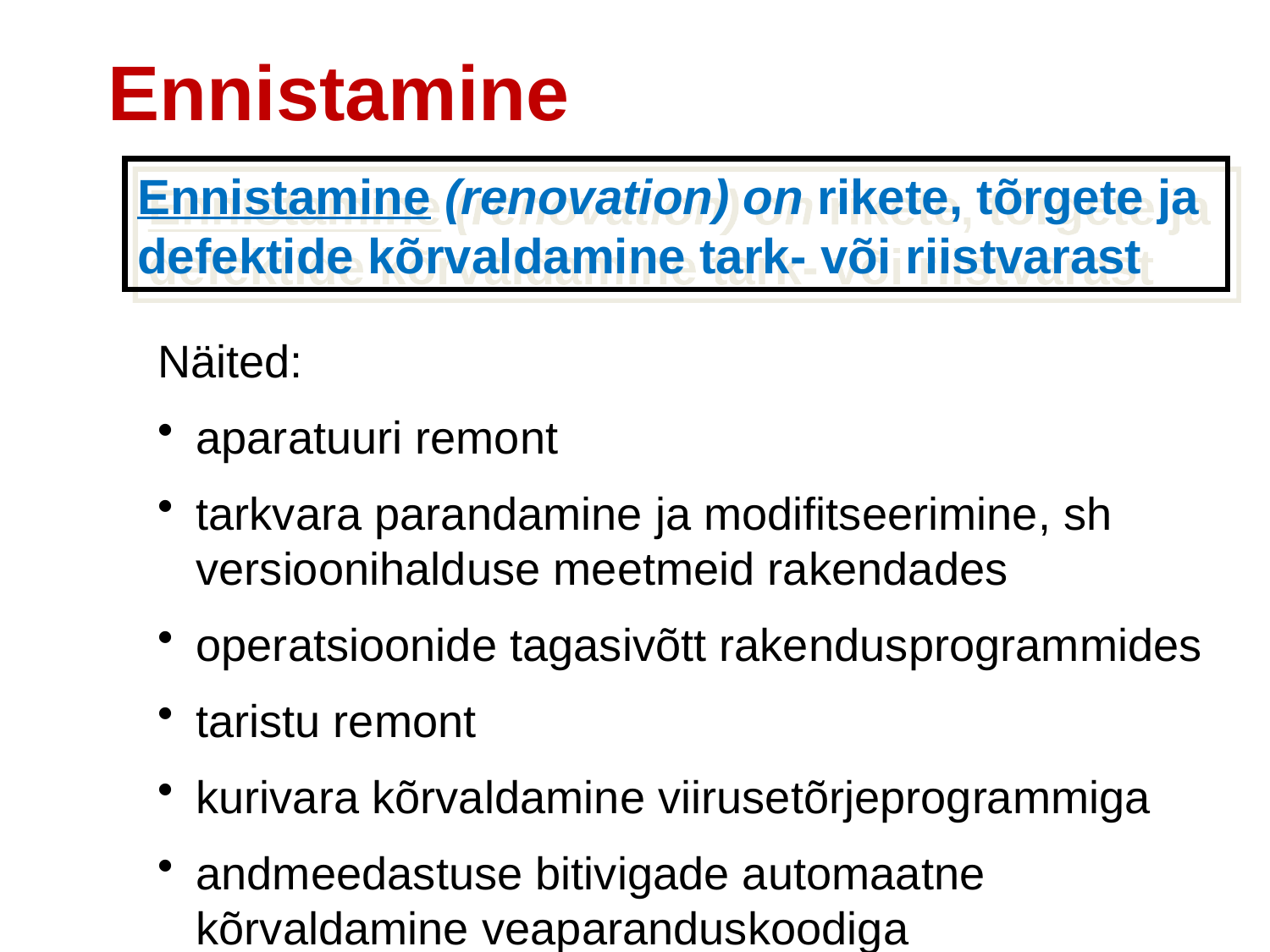

Ennistamine
Ennistamine (renovation) on rikete, tõrgete ja defektide kõrvaldamine tark- või riistvarast
Näited:
aparatuuri remont
tarkvara parandamine ja modifitseerimine, sh versioonihalduse meetmeid rakendades
operatsioonide tagasivõtt rakendusprogrammides
taristu remont
kurivara kõrvaldamine viirusetõrjeprogrammiga
andmeedastuse bitivigade automaatne kõrvaldamine veaparanduskoodiga